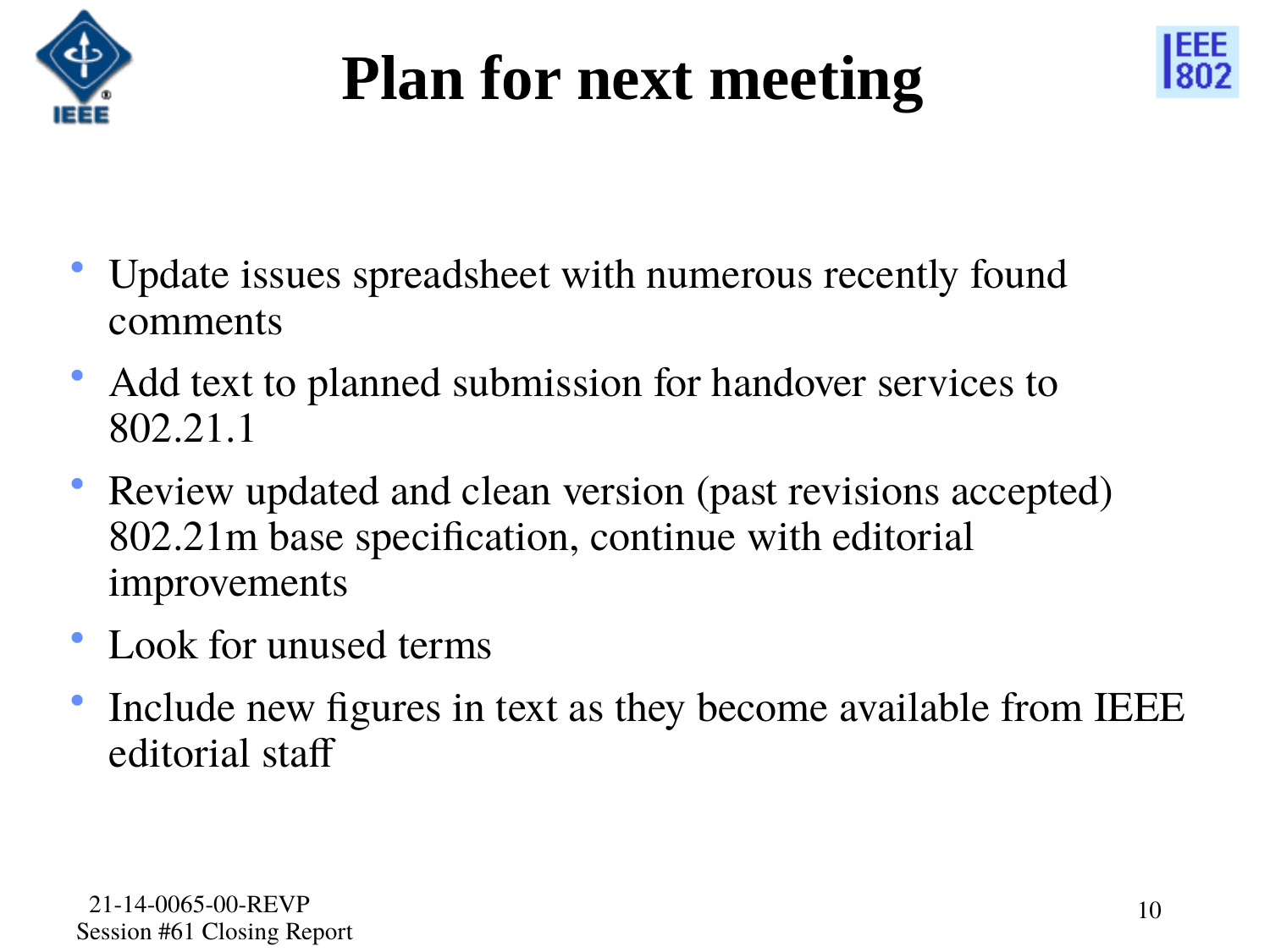

# Plan for next meeting
Update issues spreadsheet with numerous recently found comments
Add text to planned submission for handover services to 802.21.1
Review updated and clean version (past revisions accepted) 802.21m base specification, continue with editorial improvements
Look for unused terms
Include new figures in text as they become available from IEEE editorial staff

21-14-0065-00-REVP      Session #61 Closing Report
10